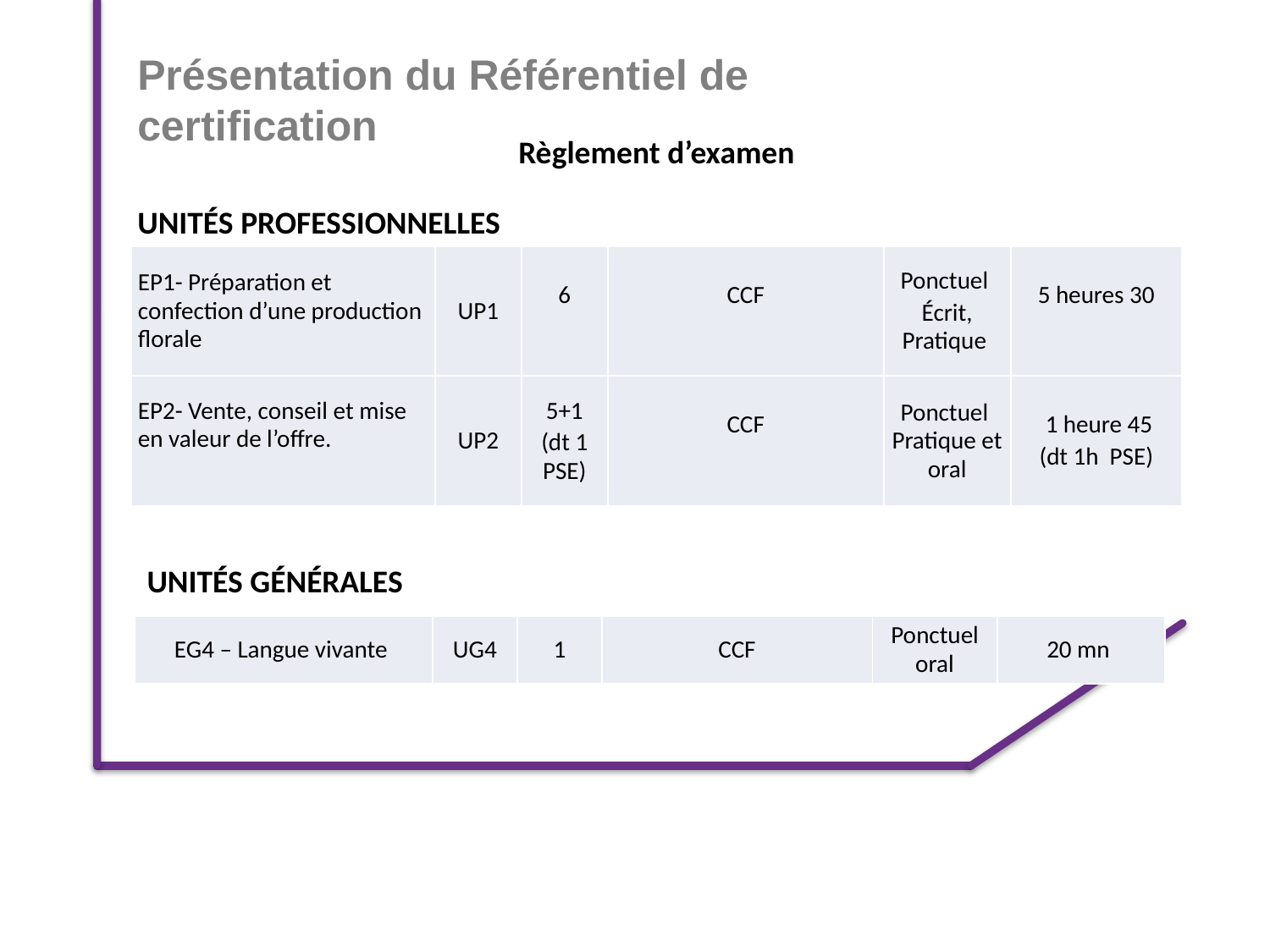

Présentation du Référentiel de certification
Règlement d’examen
UNITÉS PROFESSIONNELLES
| EP1- Préparation et confection d’une production florale | UP1 | 6 | CCF | Ponctuel Écrit, Pratique | 5 heures 30 |
| --- | --- | --- | --- | --- | --- |
| EP2- Vente, conseil et mise en valeur de l’offre. | UP2 | 5+1 (dt 1 PSE) | CCF | Ponctuel Pratique et oral | 1 heure 45 (dt 1h PSE) |
UNITÉS GÉNÉRALES
| EG4 – Langue vivante | UG4 | 1 | CCF | Ponctuel oral | 20 mn |
| --- | --- | --- | --- | --- | --- |